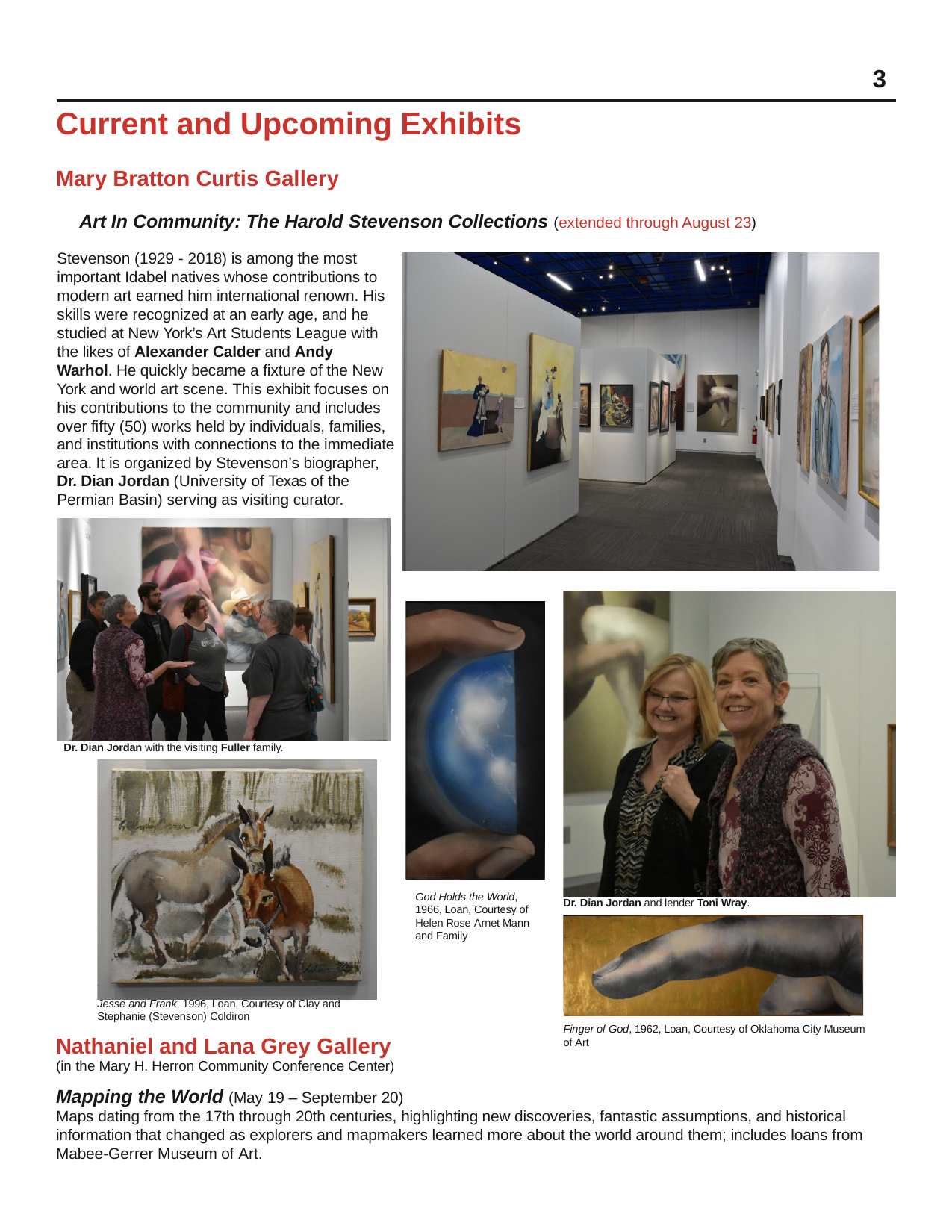

3

Current and Upcoming Exhibits
Mary Bratton Curtis Gallery
Art In Community: The Harold Stevenson Collections (extended through August 23)
Stevenson (1929 - 2018) is among the most  important Idabel natives whose contributions to  modern art earned him international renown. His  skills were recognized at an early age, and he  studied at New York’s Art Students League with  the likes of Alexander Calder and Andy  Warhol. He quickly became a fixture of the New  York and world art scene. This exhibit focuses on  his contributions to the community and includes  over fifty (50) works held by individuals, families,
and institutions with connections to the immediate  area. It is organized by Stevenson’s biographer,  Dr. Dian Jordan (University of Texas of the  Permian Basin) serving as visiting curator.

Dr. Dian Jordan with the visiting Fuller family.

God Holds the World,  1966, Loan, Courtesy of  Helen Rose Arnet Mann  and Family
Dr. Dian Jordan and lender Toni Wray.

Jesse and Frank, 1996, Loan, Courtesy of Clay and  Stephanie (Stevenson) Coldiron
Finger of God, 1962, Loan, Courtesy of Oklahoma City Museum  of Art
Nathaniel and Lana Grey Gallery
(in the Mary H. Herron Community Conference Center)
Mapping the World (May 19 – September 20)
Maps dating from the 17th through 20th centuries, highlighting new discoveries, fantastic assumptions, and historical  information that changed as explorers and mapmakers learned more about the world around them; includes loans from  Mabee-Gerrer Museum of Art.